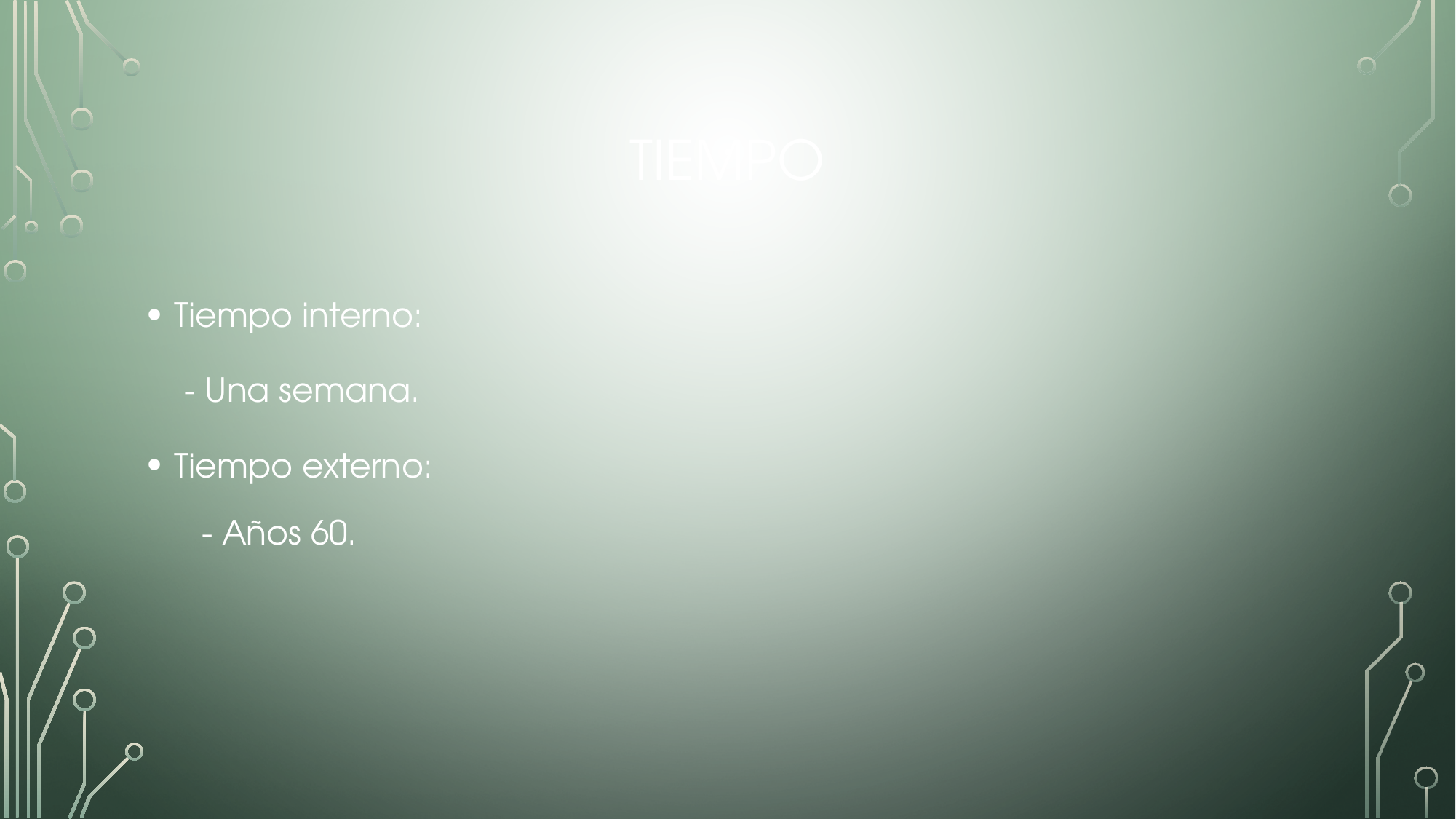

# TIEMPO
Tiempo interno:
    - Una semana.
Tiempo externo:
- Años 60.